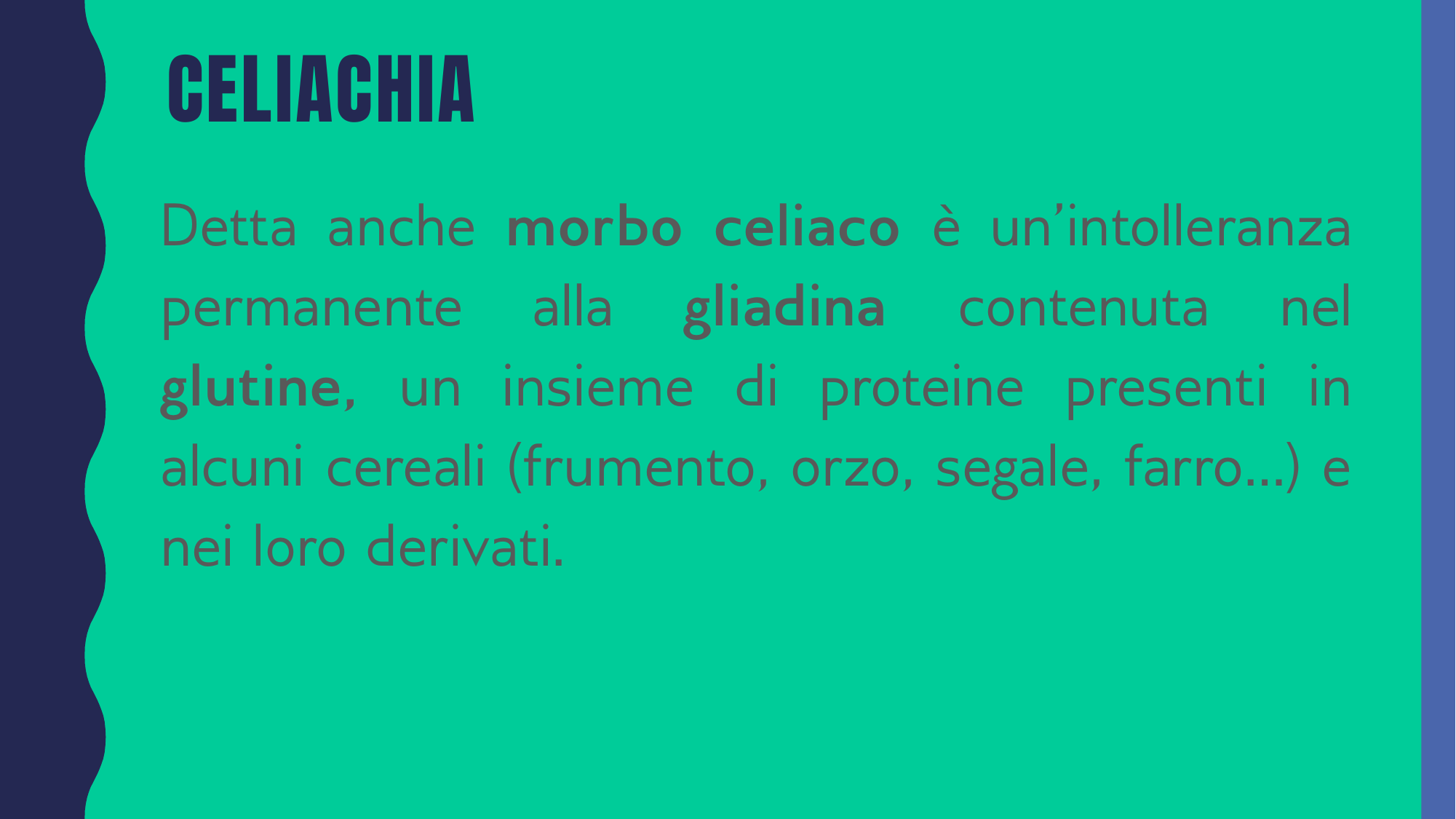

# celiachia
Detta anche morbo celiaco è un’intolleranza permanente alla gliadina contenuta nel glutine, un insieme di proteine presenti in alcuni cereali (frumento, orzo, segale, farro…) e nei loro derivati.